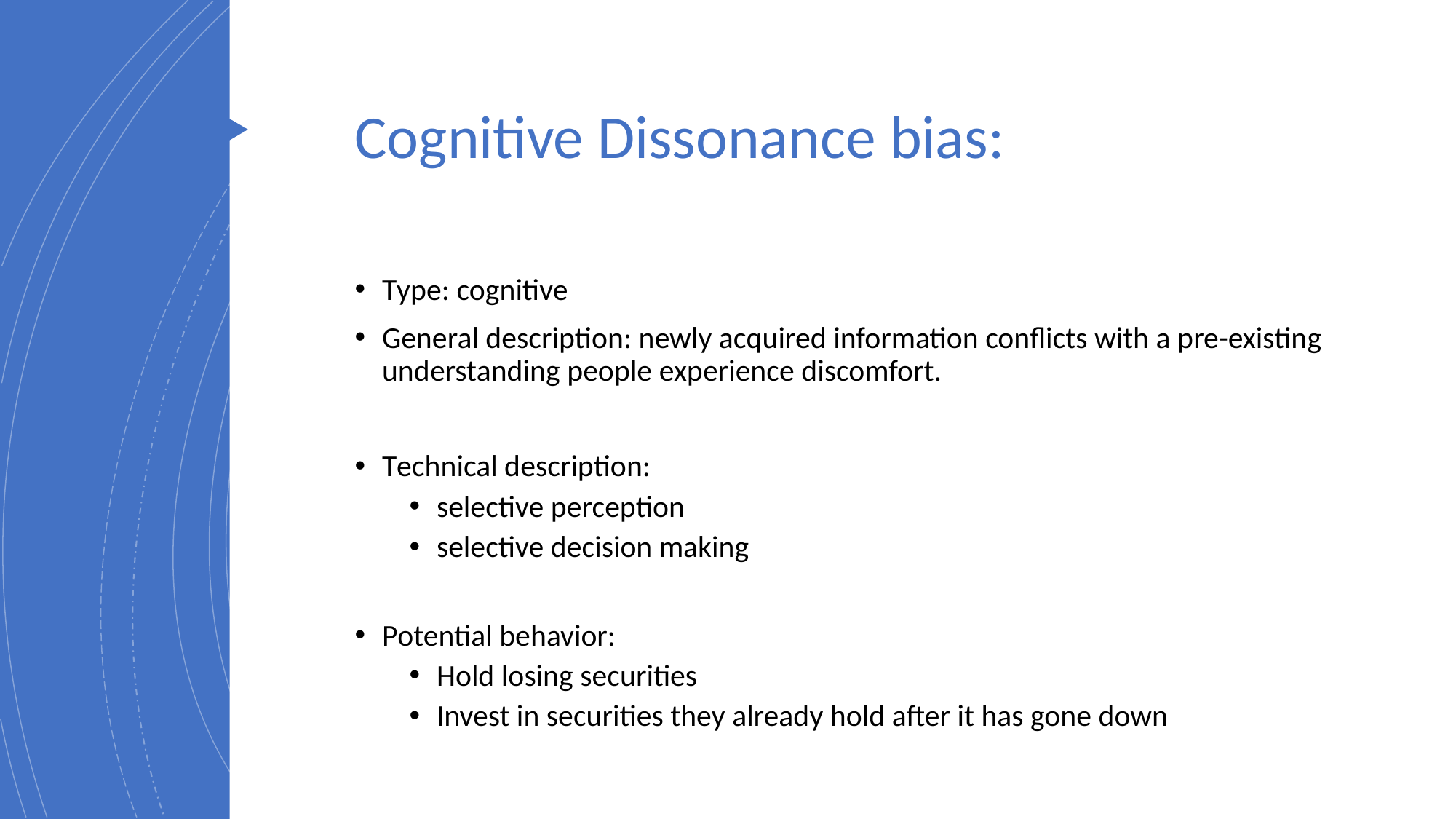

# Cognitive Dissonance bias:

Type: cognitive
General description: newly acquired information conflicts with a pre-existing understanding people experience discomfort.

Technical description:
selective perception
selective decision making

Potential behavior:
Hold losing securities
Invest in securities they already hold after it has gone down